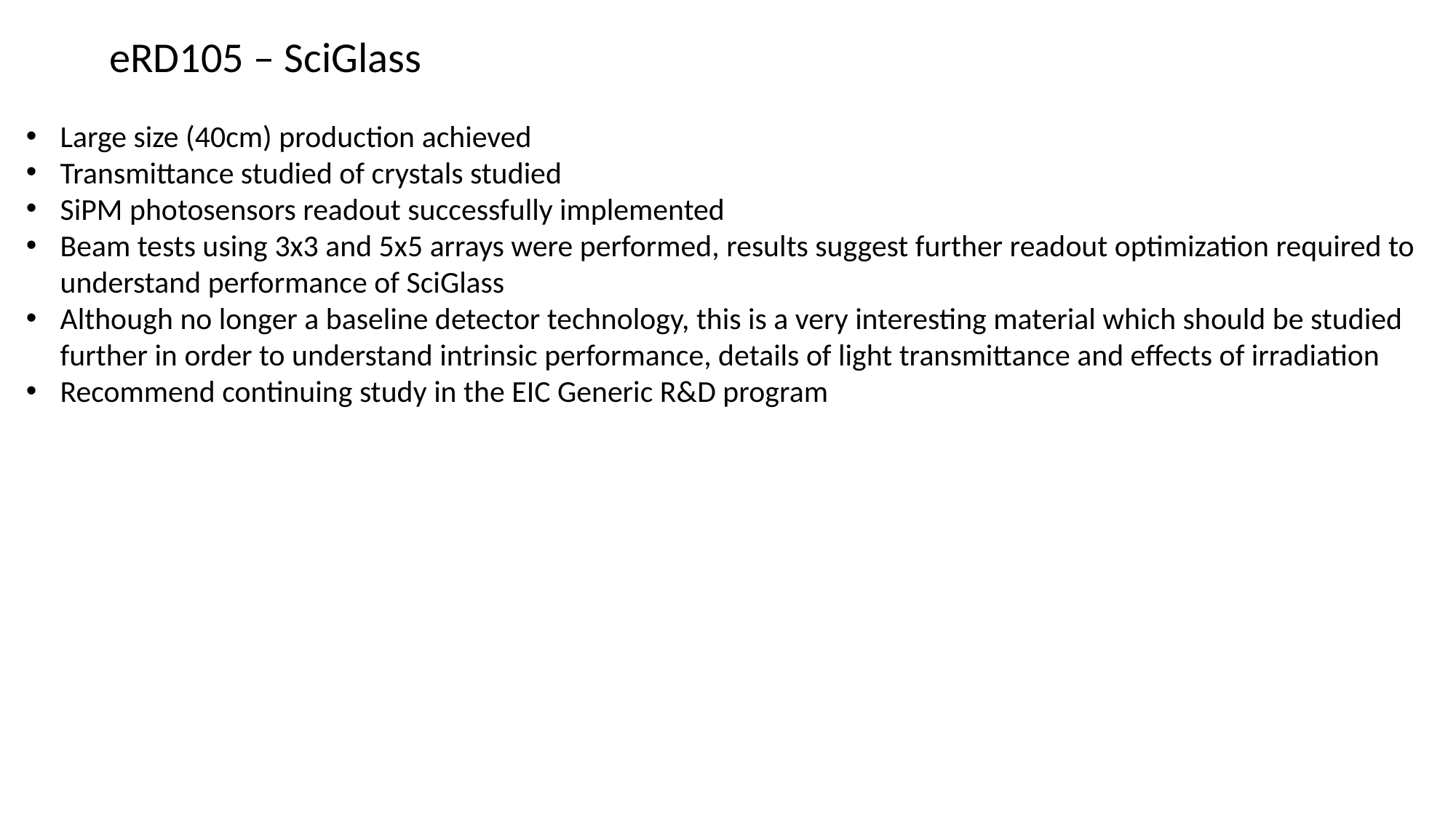

eRD105 – SciGlass
Large size (40cm) production achieved
Transmittance studied of crystals studied
SiPM photosensors readout successfully implemented
Beam tests using 3x3 and 5x5 arrays were performed, results suggest further readout optimization required to understand performance of SciGlass
Although no longer a baseline detector technology, this is a very interesting material which should be studied further in order to understand intrinsic performance, details of light transmittance and effects of irradiation
Recommend continuing study in the EIC Generic R&D program